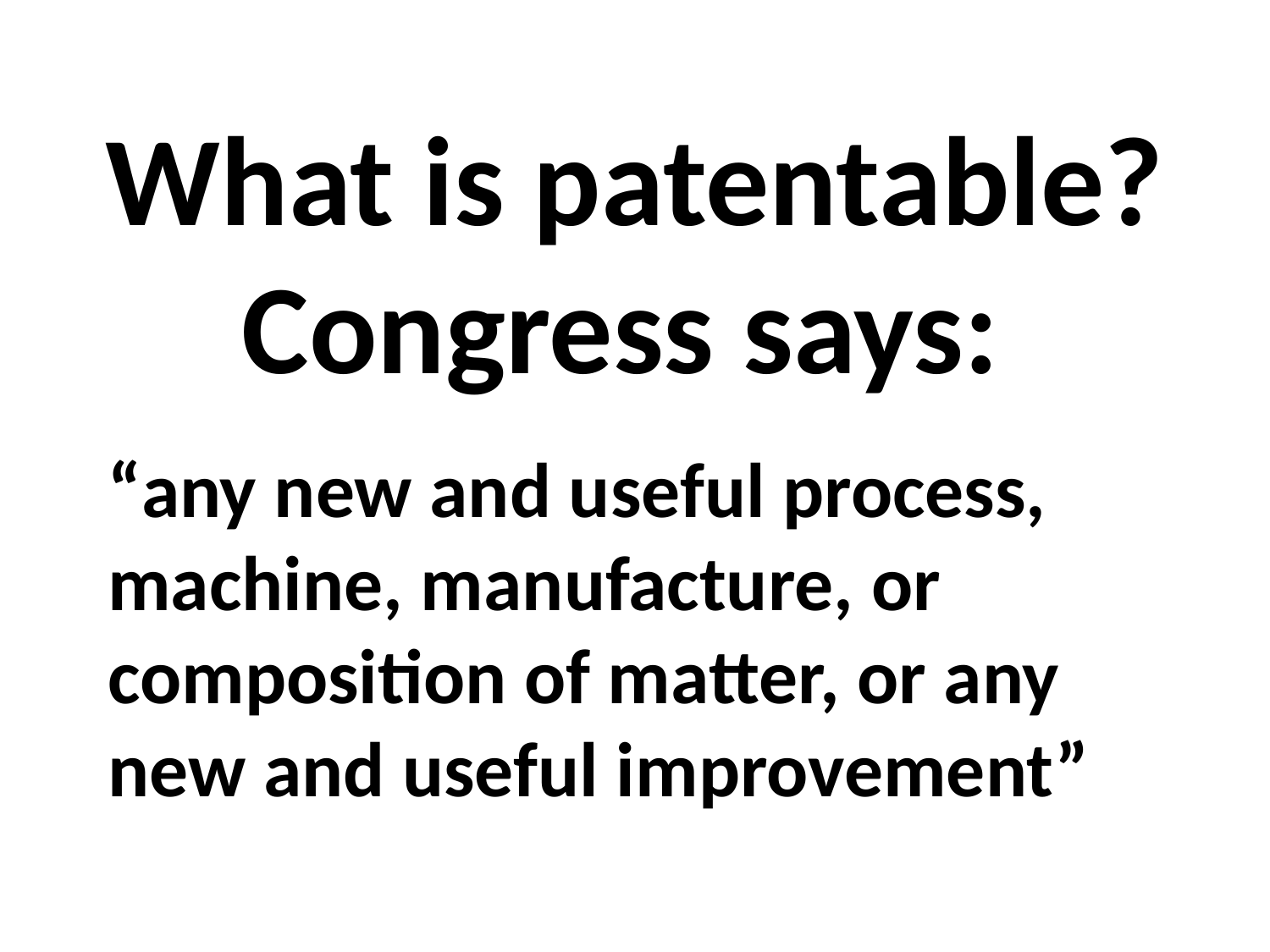

What is patentable?
Congress says:
“any new and useful process, machine, manufacture, or composition of matter, or any new and useful improvement”